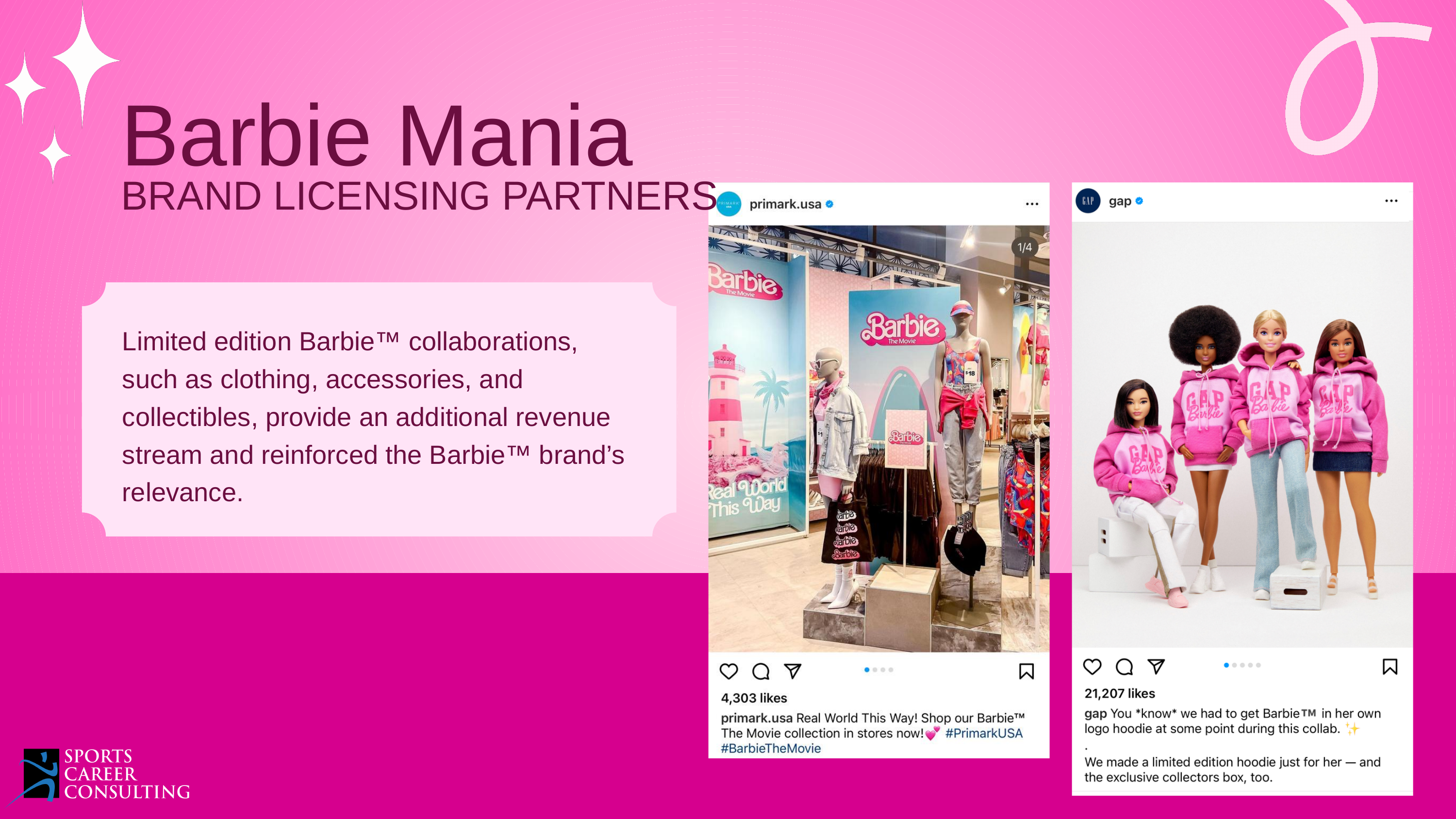

Barbie Mania
BRAND LICENSING PARTNERS

Limited edition Barbie™ collaborations, such as clothing, accessories, and collectibles, provide an additional revenue stream and reinforced the Barbie™ brand’s relevance.